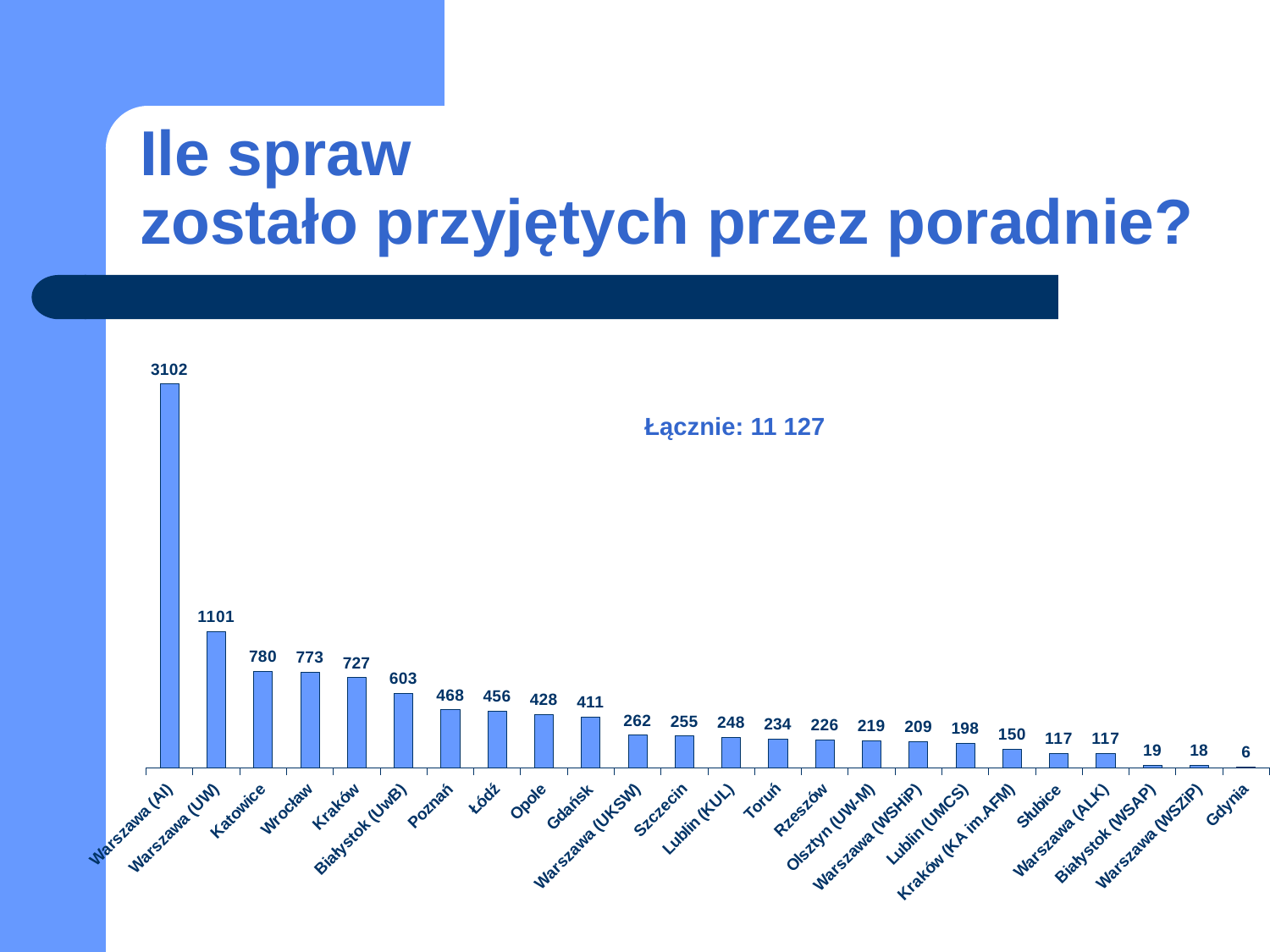

# Ile spraw zostało przyjętych przez poradnie?

### Chart

| Category |  |
|---|---|
| Warszawa (AI) | 3102.0 |
| Warszawa (UW) | 1101.0 |
| Katowice | 780.0 |
| Wrocław | 773.0 |
| Kraków | 727.0 |
| Białystok (UwB) | 603.0 |
| Poznań | 468.0 |
| Łódź | 456.0 |
| Opole | 428.0 |
| Gdańsk | 411.0 |
| Warszawa (UKSW) | 262.0 |
| Szczecin | 255.0 |
| Lublin (KUL) | 248.0 |
| Toruń | 234.0 |
| Rzeszów | 226.0 |
| Olsztyn (UW-M) | 219.0 |
| Warszawa (WSHiP) | 209.0 |
| Lublin (UMCS) | 198.0 |
| Kraków (KA im.AFM) | 150.0 |
| Słubice | 117.0 |
| Warszawa (ALK) | 117.0 |
| Białystok (WSAP) | 19.0 |
| Warszawa (WSZiP) | 18.0 |
| Gdynia | 6.0 |
Łącznie: 11 127